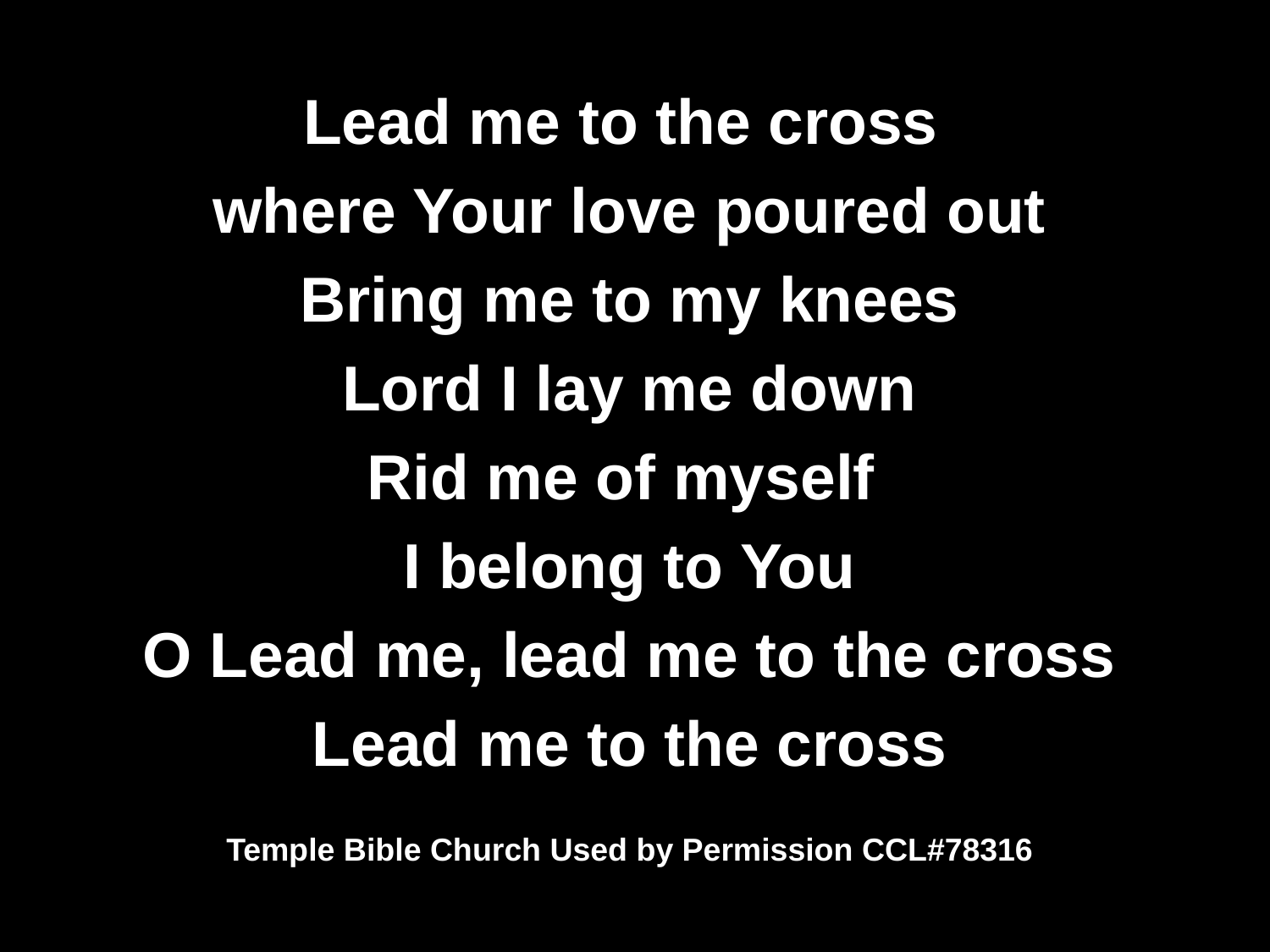

Lead me to the cross
where Your love poured out
Bring me to my knees
Lord I lay me down
Rid me of myself
I belong to You
O Lead me, lead me to the cross
Lead me to the cross

Temple Bible Church Used by Permission CCL#78316
USED BY PERMISSION CCLI#78316